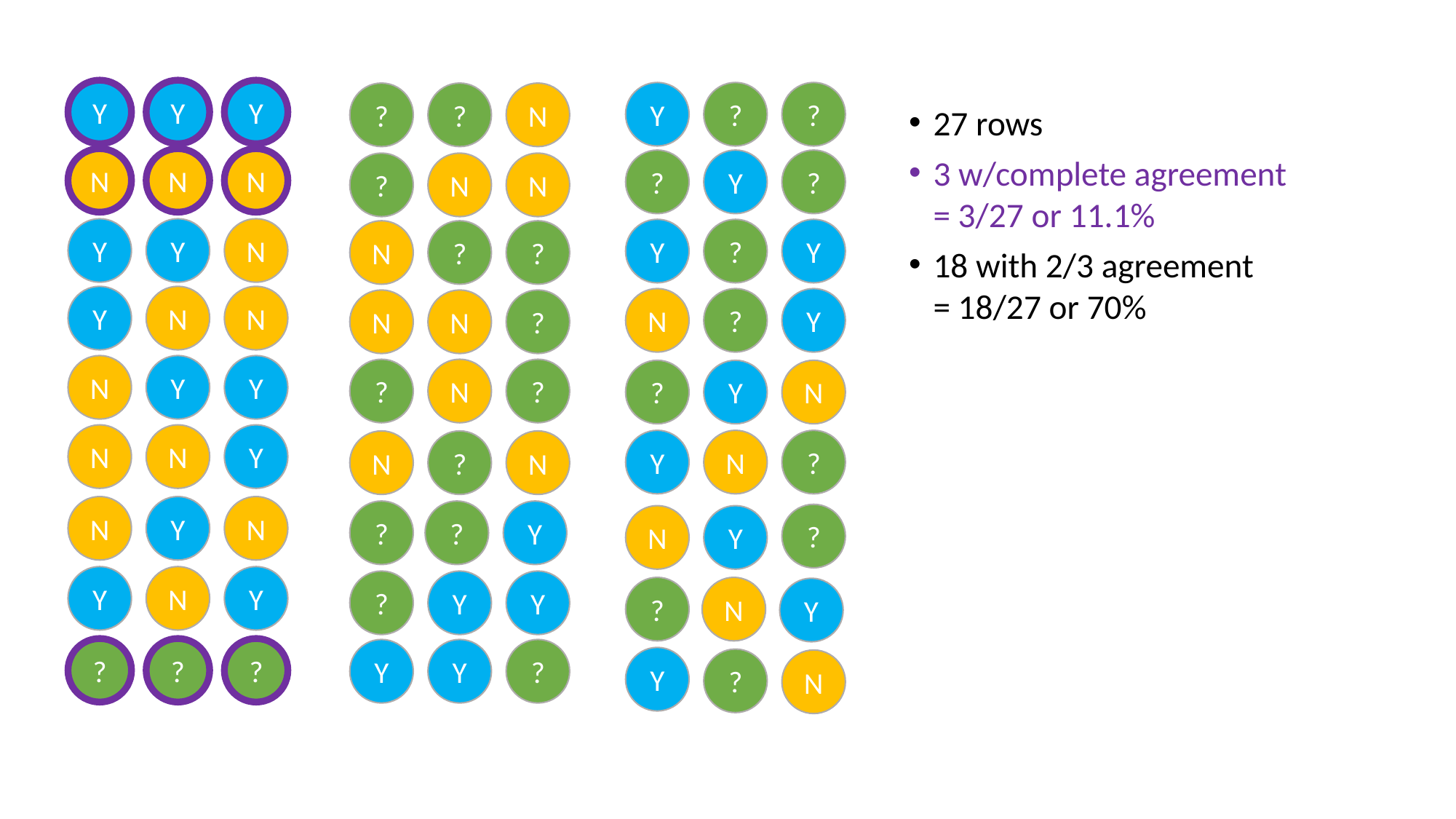

Y
Y
Y
Y
?
?
?
?
N
27 rows
3 w/complete agreement            = 3/27 or 11.1%
18 with 2/3 agreement                 = 18/27 or 70%

N
N
N
?
Y
?
?
N
N
Y
Y
N
Y
?
Y
N
?
?
Y
N
N
N
?
Y
N
N
?
N
Y
Y
?
N
?
?
Y
N
N
N
Y
Y
N
?
N
?
N
N
Y
N
?
?
Y
?
N
Y
Y
N
Y
?
Y
Y
?
N
Y
?
?
?
Y
Y
?
Y
?
N